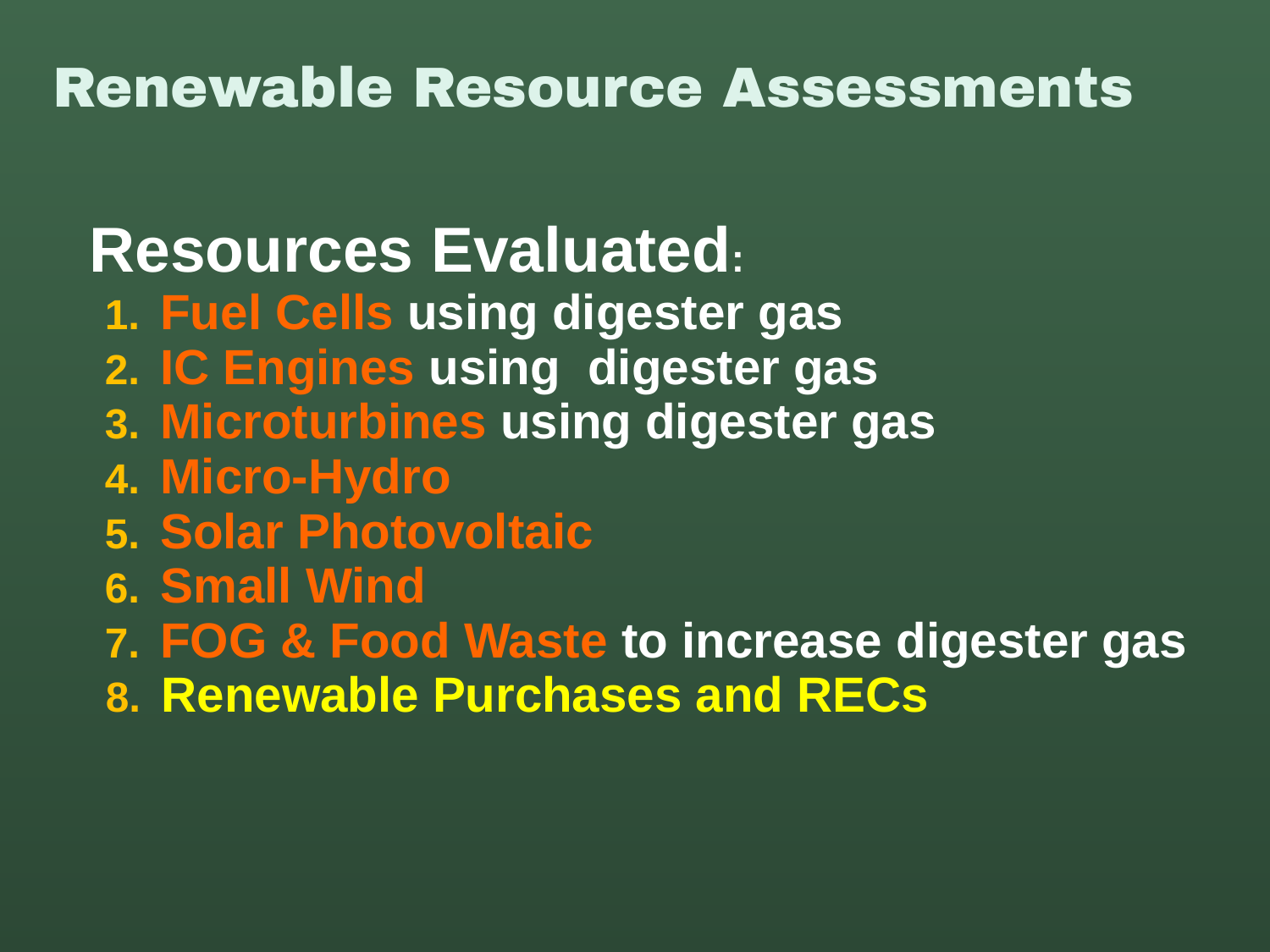

Renewable Resource Assessments
Resources Evaluated:
Fuel Cells using digester gas
IC Engines using  digester gas
Microturbines using digester gas
Micro-Hydro
Solar Photovoltaic
Small Wind
FOG & Food Waste to increase digester gas
Renewable Purchases and RECs